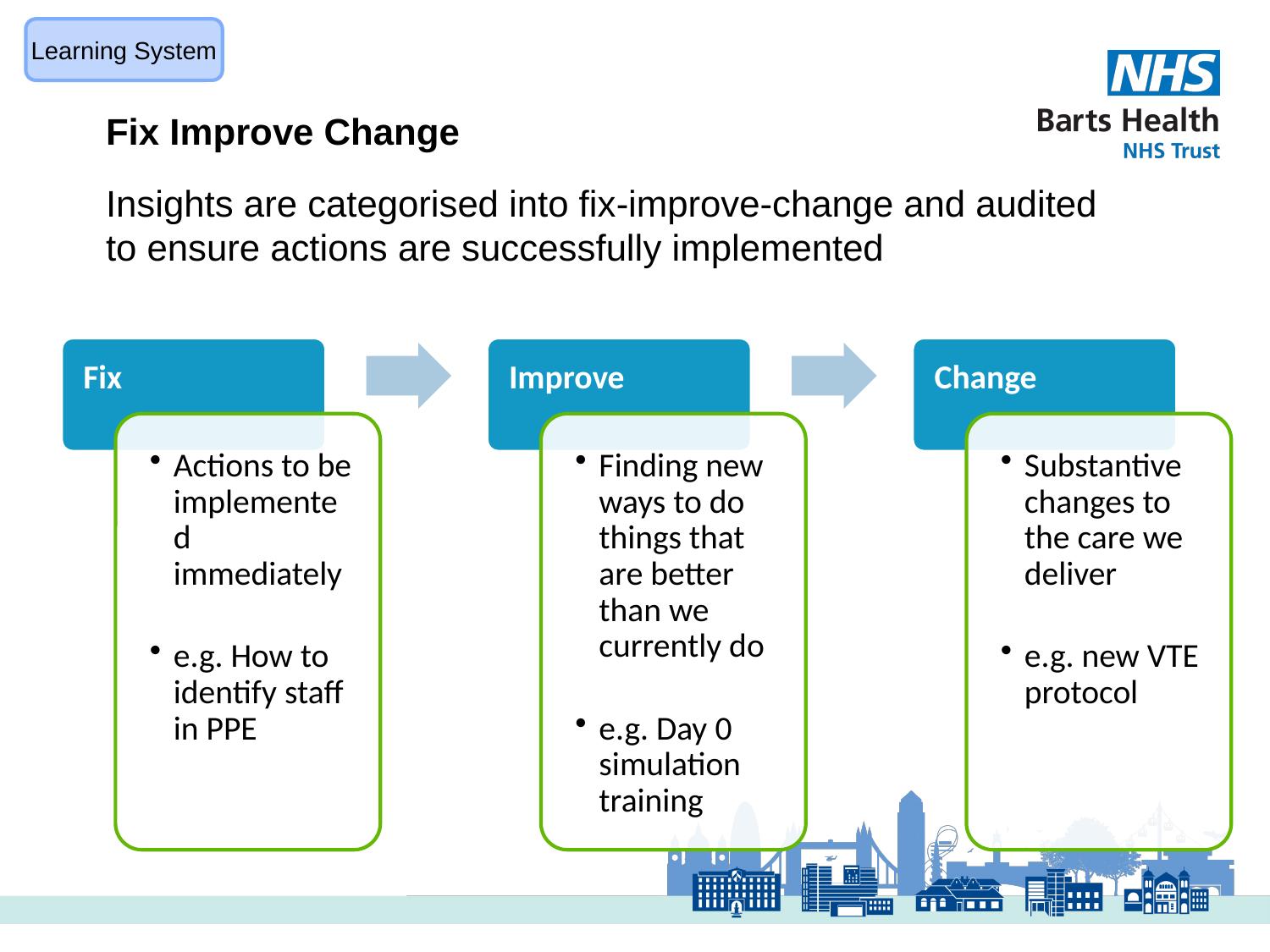

Learning System
Fix Improve Change
Insights are categorised into fix-improve-change and audited to ensure actions are successfully implemented
Fix
Actions to be implemented immediately

e.g. How to identify staff in PPE

Improve
Finding new ways to do things that are better than we currently do

e.g. Day 0 simulation training

Change
Substantive changes to the care we deliver

e.g. new VTE protocol